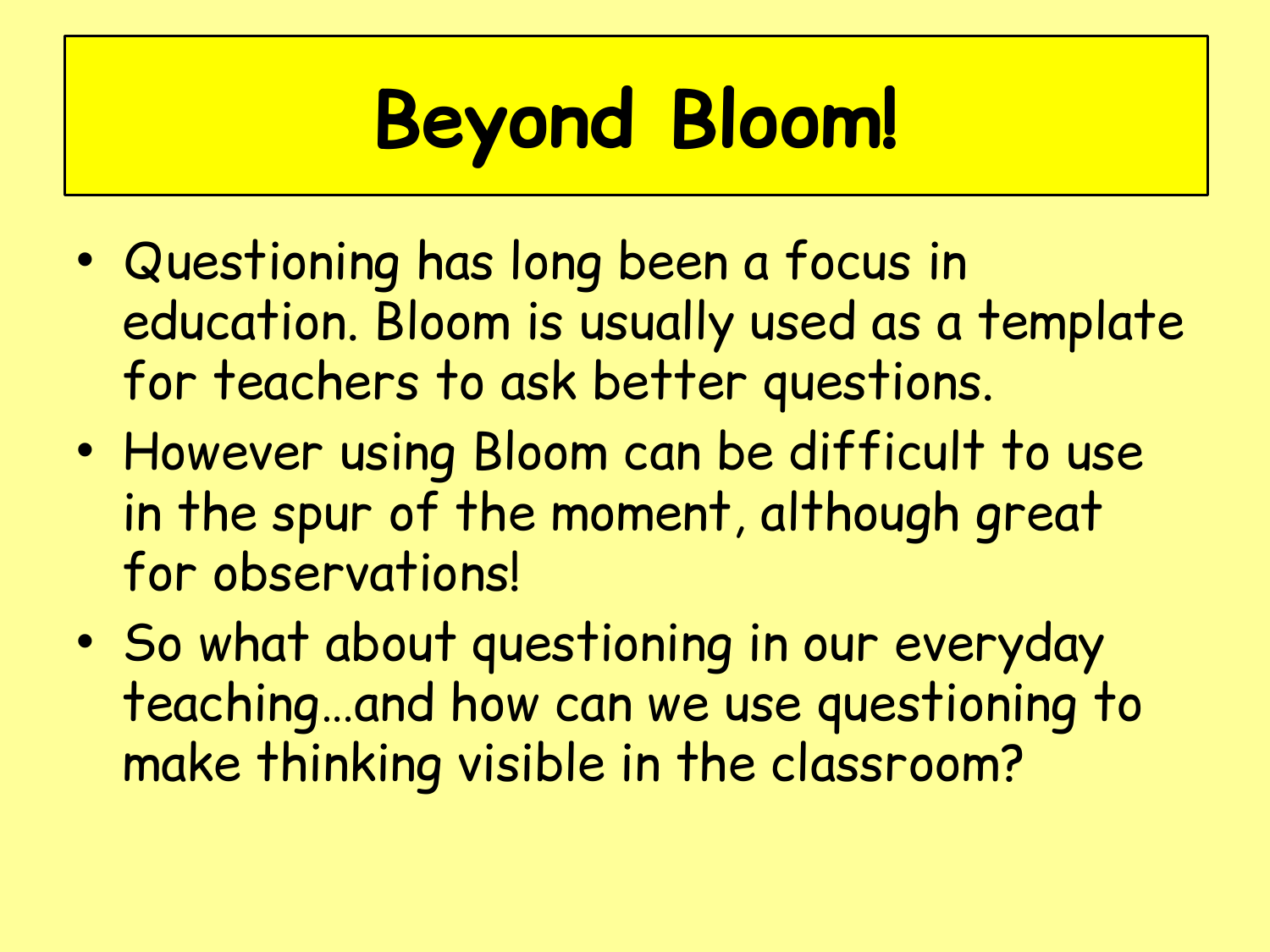

Beyond Bloom!
# Beyond Bloom…
Questioning has long been a focus in education. Bloom is usually used as a template for teachers to ask better questions.
However using Bloom can be difficult to use in the spur of the moment, although great for observations!
So what about questioning in our everyday teaching…and how can we use questioning to make thinking visible in the classroom?